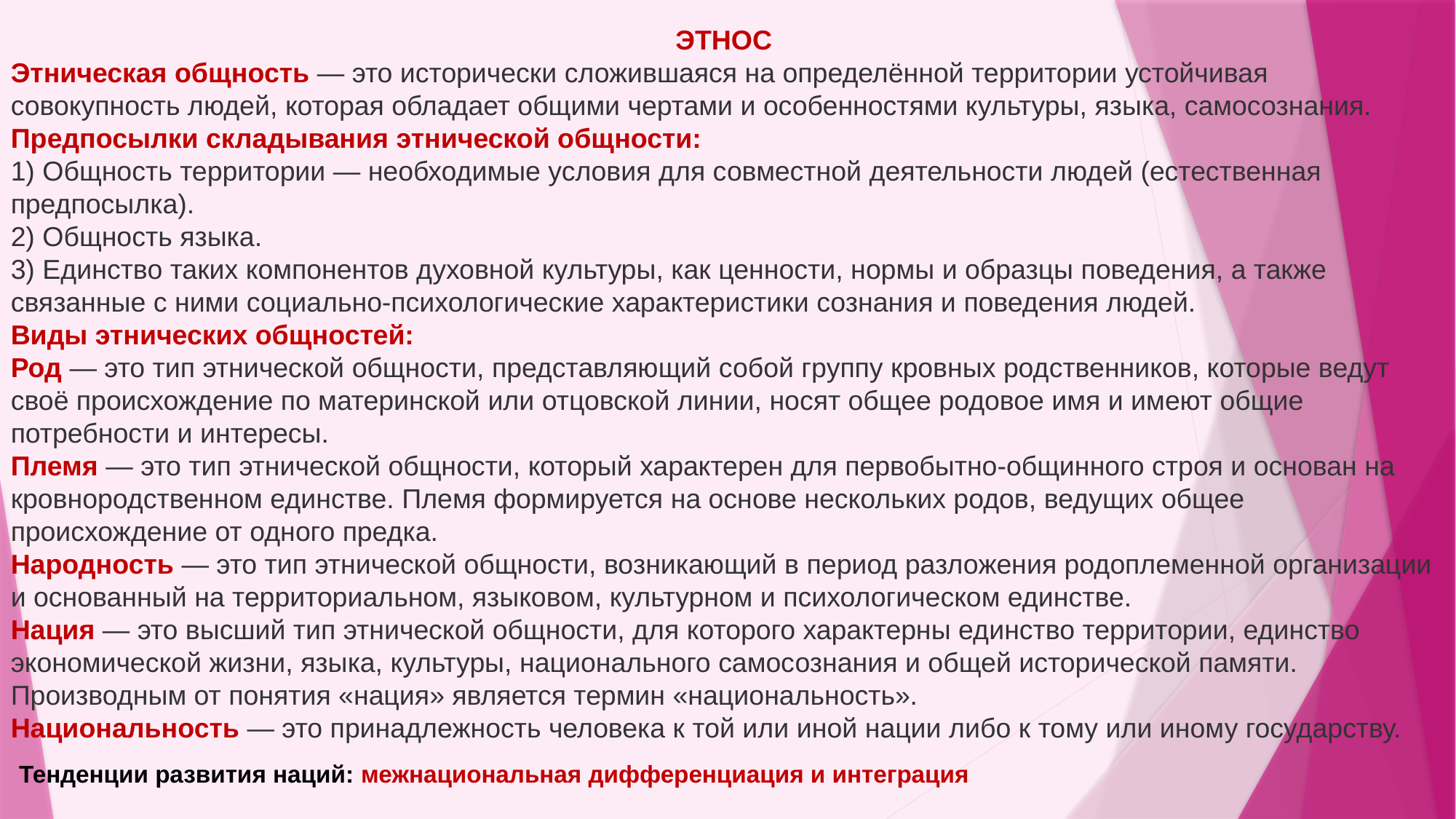

ЭТНОС
Этническая общность — это исторически сложившаяся на определённой территории устойчивая совокупность людей, которая обладает общими чертами и особенностями культуры, языка, самосознания.
Предпосылки складывания этнической общности:
1) Общность территории — необходимые условия для совместной деятельности людей (естественная предпосылка).
2) Общность языка.
3) Единство таких компонентов духовной культуры, как ценности, нормы и образцы поведения, а также связанные с ними социально-психологические характеристики сознания и поведения людей.
Виды этнических общностей:
Род — это тип этнической общности, представляющий собой группу кровных родственников, которые ведут своё происхождение по материнской или отцовской линии, носят общее родовое имя и имеют общие потребности и интересы.
Племя — это тип этнической общности, который характерен для первобытно-общинного строя и основан на кровнородственном единстве. Племя формируется на основе нескольких родов, ведущих общее происхождение от одного предка.
Народность — это тип этнической общности, возникающий в период разложения родоплеменной организации и основанный на территориальном, языковом, культурном и психологическом единстве.
Нация — это высший тип этнической общности, для которого характерны единство территории, единство экономической жизни, языка, культуры, национального самосознания и общей исторической памяти.
Производным от понятия «нация» является термин «национальность».
Национальность — это принадлежность человека к той или иной нации либо к тому или иному государству.
 Тенденции развития наций: межнациональная дифференциация и интеграция